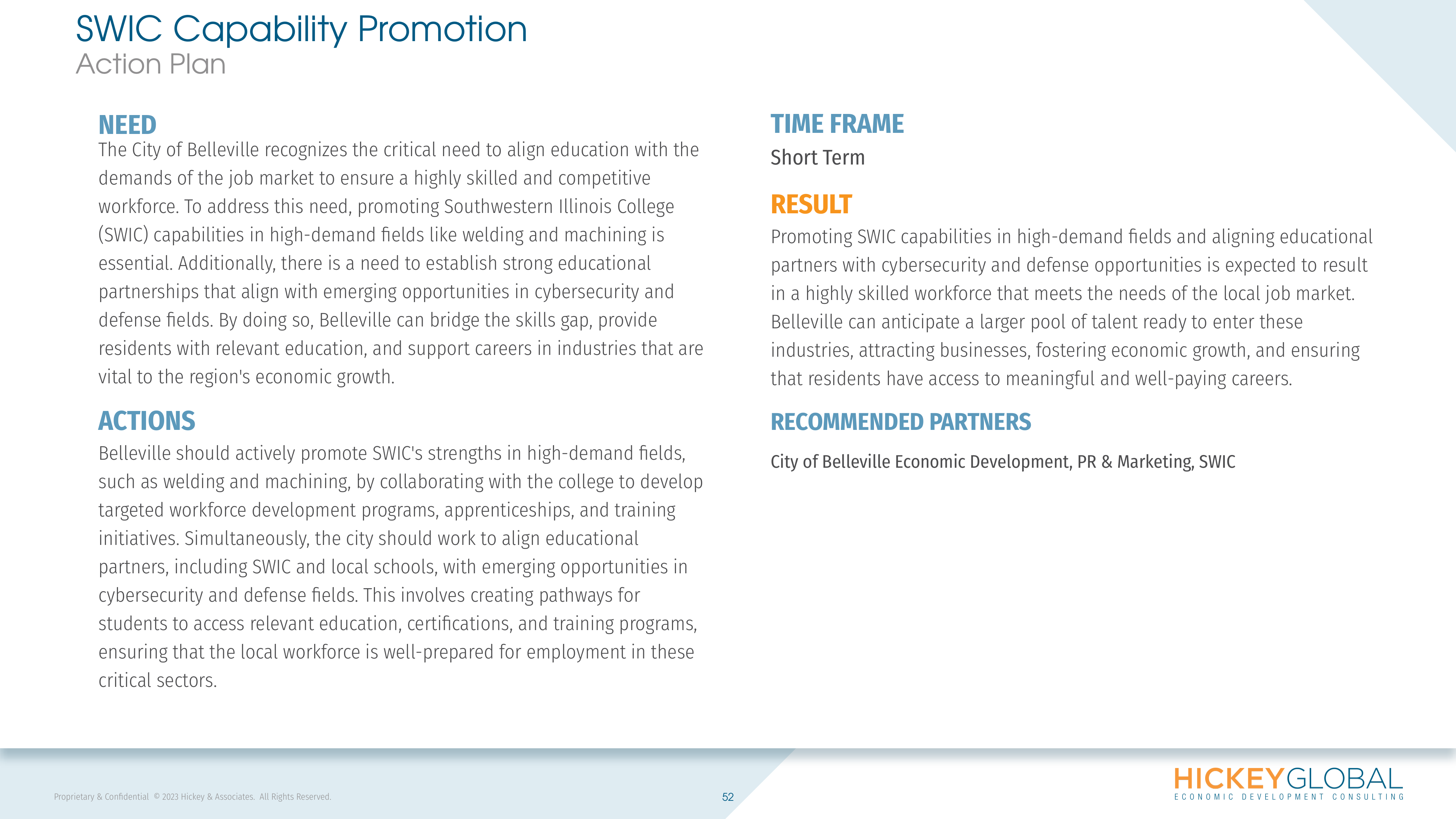

SWIC Capability Promotion
Action Plan

The City of Belleville recognizes the critical need to align education with the demands of the job market to ensure a highly skilled and competitive workforce. To address this need, promoting Southwestern Illinois College (SWIC) capabilities in high-demand fields like welding and machining is essential. Additionally, there is a need to establish strong educational partnerships that align with emerging opportunities in cybersecurity and defense fields. By doing so, Belleville can bridge the skills gap, provide residents with relevant education, and support careers in industries that are vital to the region's economic growth.
ACTIONS
Belleville should actively promote SWIC's strengths in high-demand fields, such as welding and machining, by collaborating with the college to develop targeted workforce development programs, apprenticeships, and training initiatives. Simultaneously, the city should work to align educational partners, including SWIC and local schools, with emerging opportunities in cybersecurity and defense fields. This involves creating pathways for students to access relevant education, certifications, and training programs, ensuring that the local workforce is well-prepared for employment in these critical sectors.
TIME FRAME
Short Term
RESULT
Promoting SWIC capabilities in high-demand fields and aligning educational partners with cybersecurity and defense opportunities is expected to result in a highly skilled workforce that meets the needs of the local job market. Belleville can anticipate a larger pool of talent ready to enter these industries, attracting businesses, fostering economic growth, and ensuring that residents have access to meaningful and well-paying careers.
RECOMMENDED PARTNERS
City of Belleville Economic Development, PR & Marketing, SWIC

NEED
52